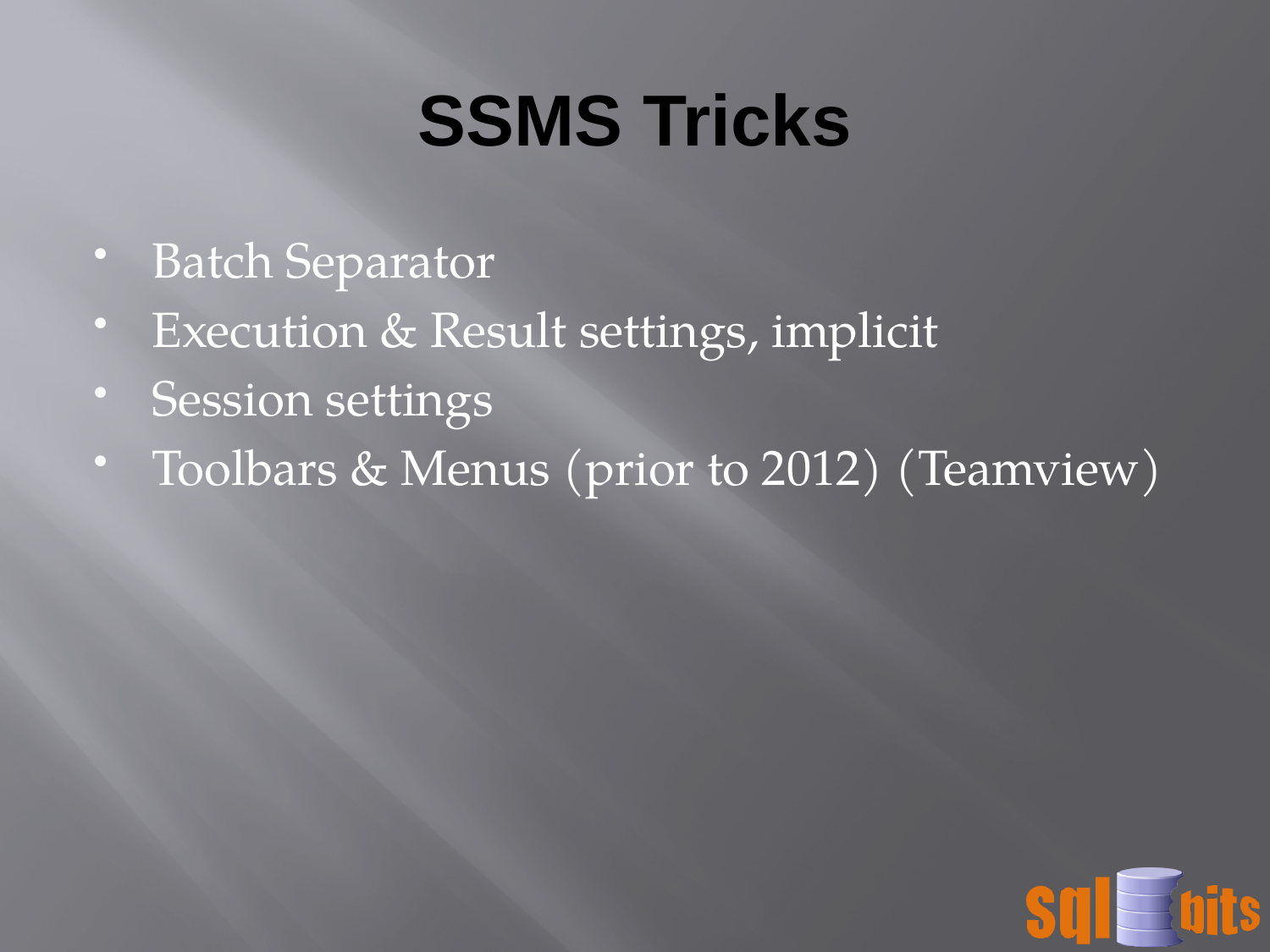

# SSMS Tricks
Batch Separator
Execution & Result settings, implicit
Session settings
Toolbars & Menus (prior to 2012) (Teamview)